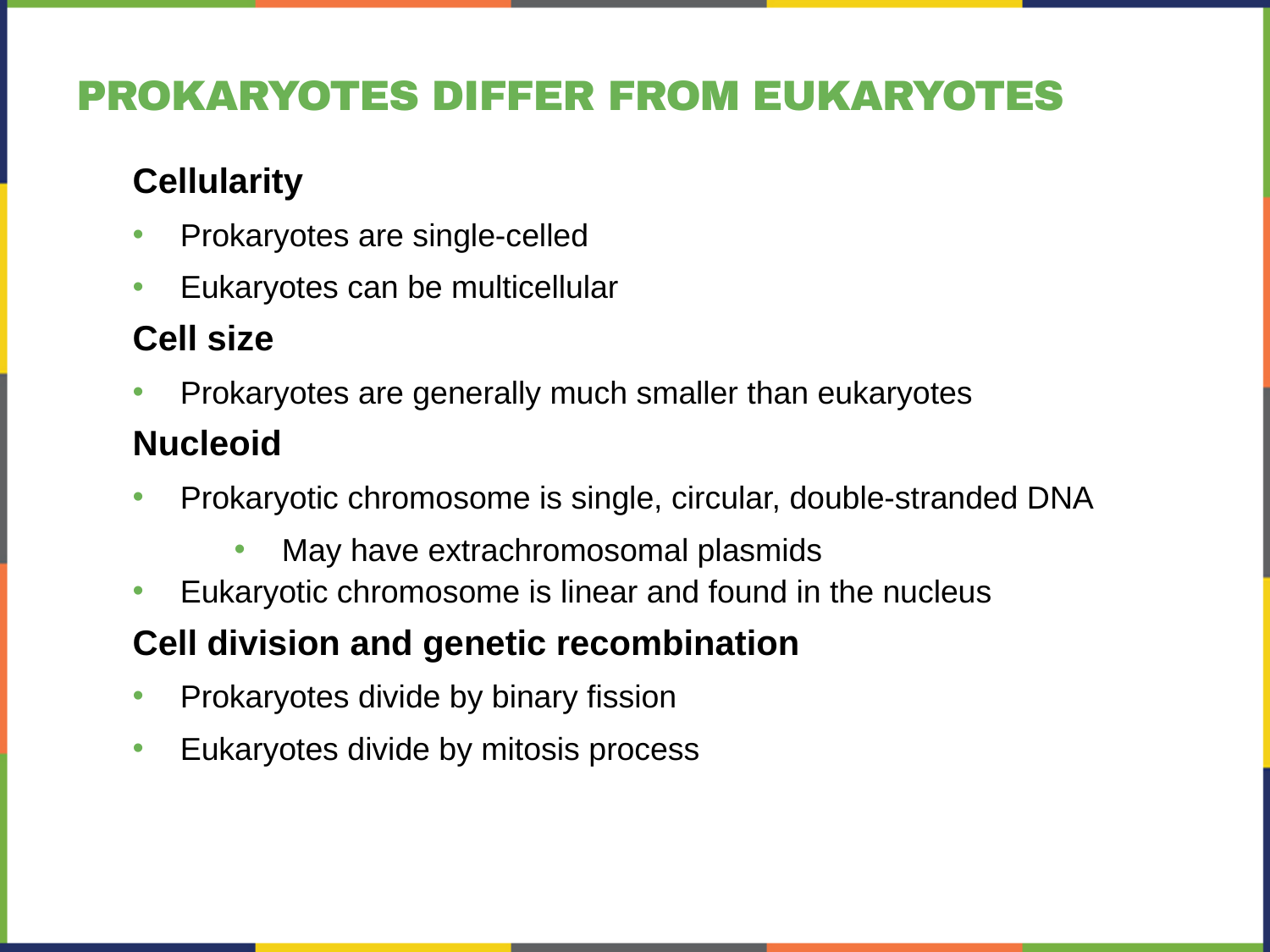

# Prokaryotes differ from Eukaryotes
Cellularity
Prokaryotes are single-celled
Eukaryotes can be multicellular
Cell size
Prokaryotes are generally much smaller than eukaryotes
Nucleoid
Prokaryotic chromosome is single, circular, double-stranded DNA
May have extrachromosomal plasmids
Eukaryotic chromosome is linear and found in the nucleus
Cell division and genetic recombination
Prokaryotes divide by binary fission
Eukaryotes divide by mitosis process